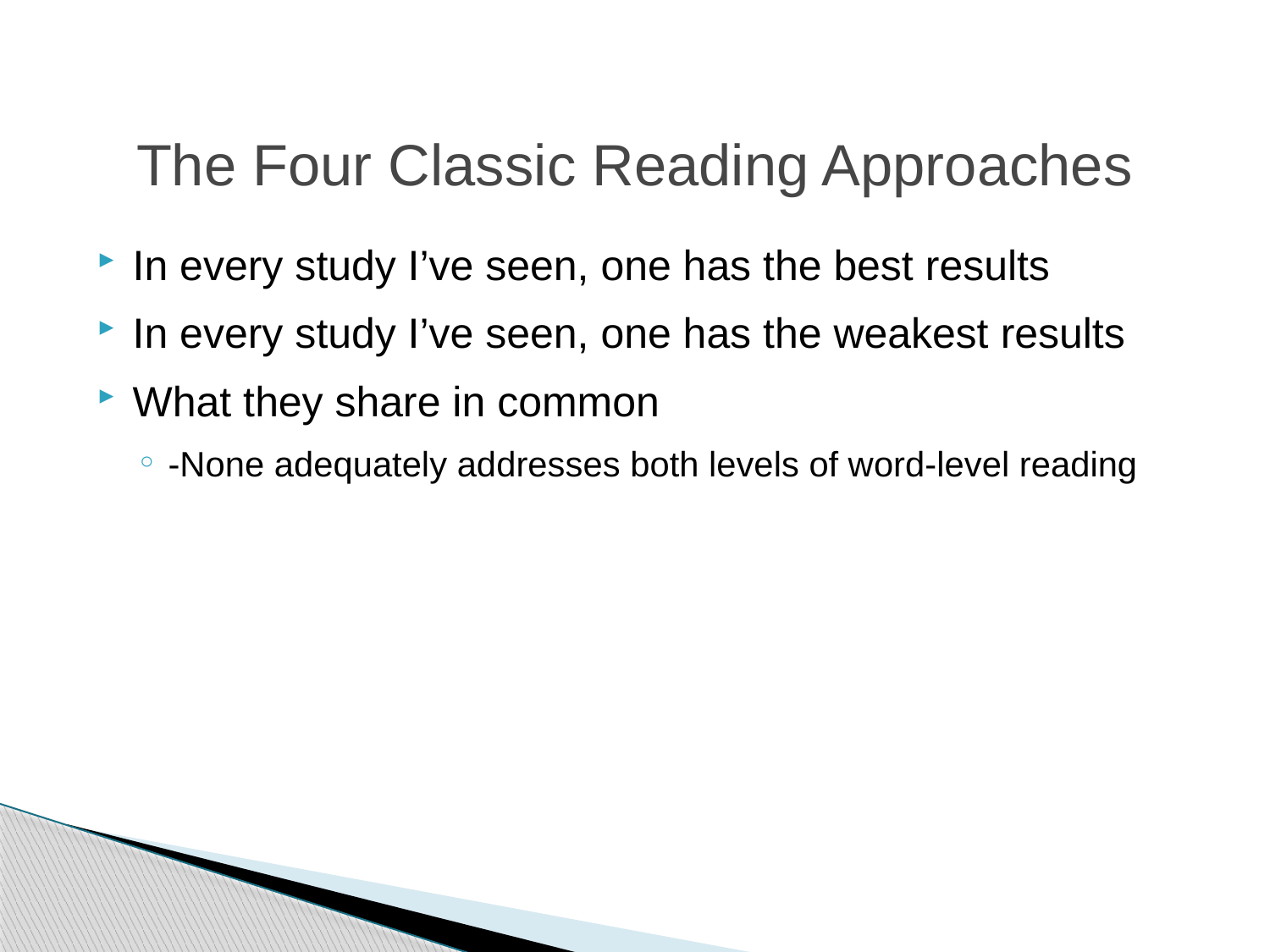

# The Four Classic Reading Approaches
In every study I’ve seen, one has the best results
In every study I’ve seen, one has the weakest results
What they share in common
-None adequately addresses both levels of word-level reading